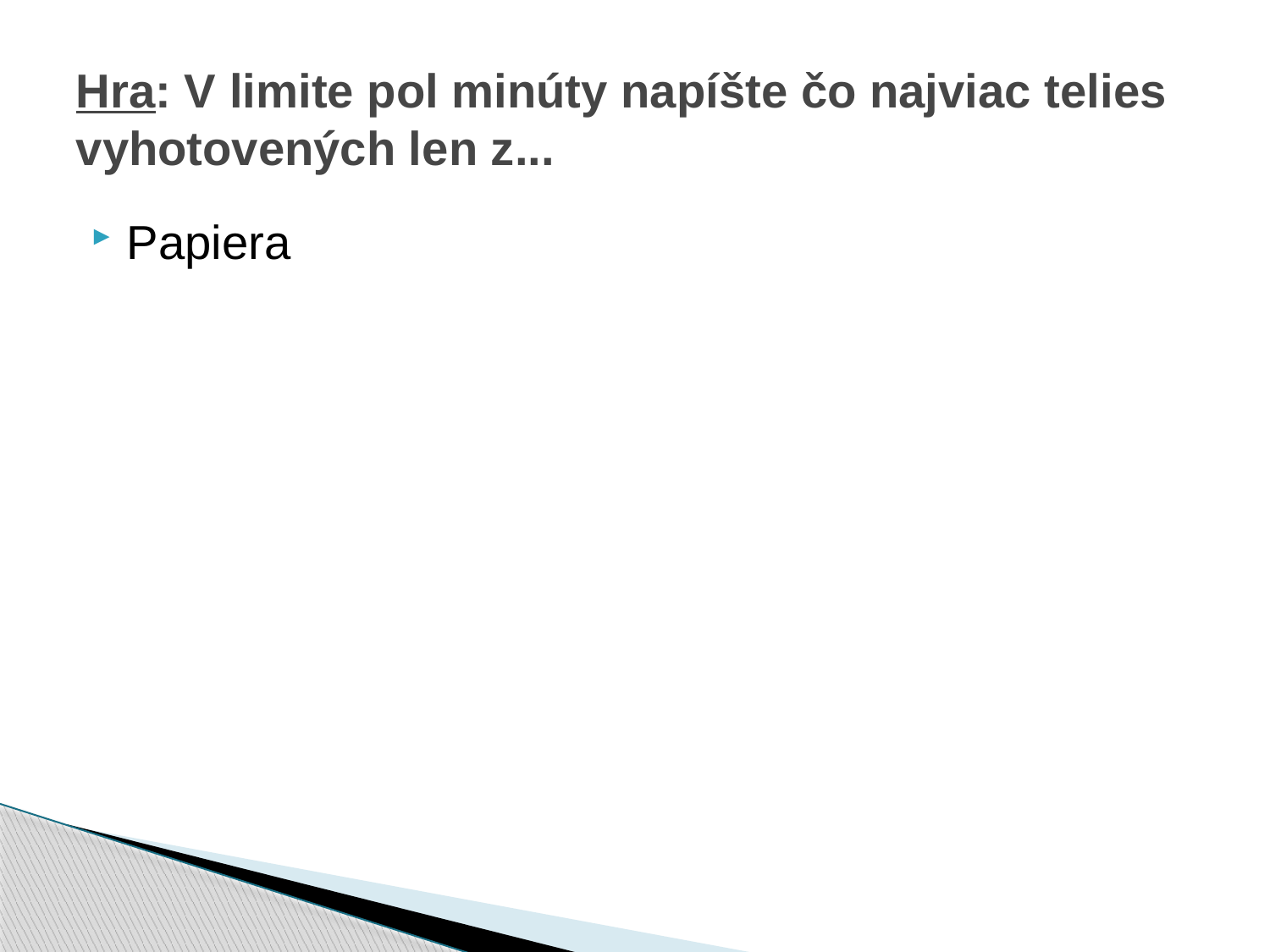

# Hra: V limite pol minúty napíšte čo najviac telies vyhotovených len z...
Papiera